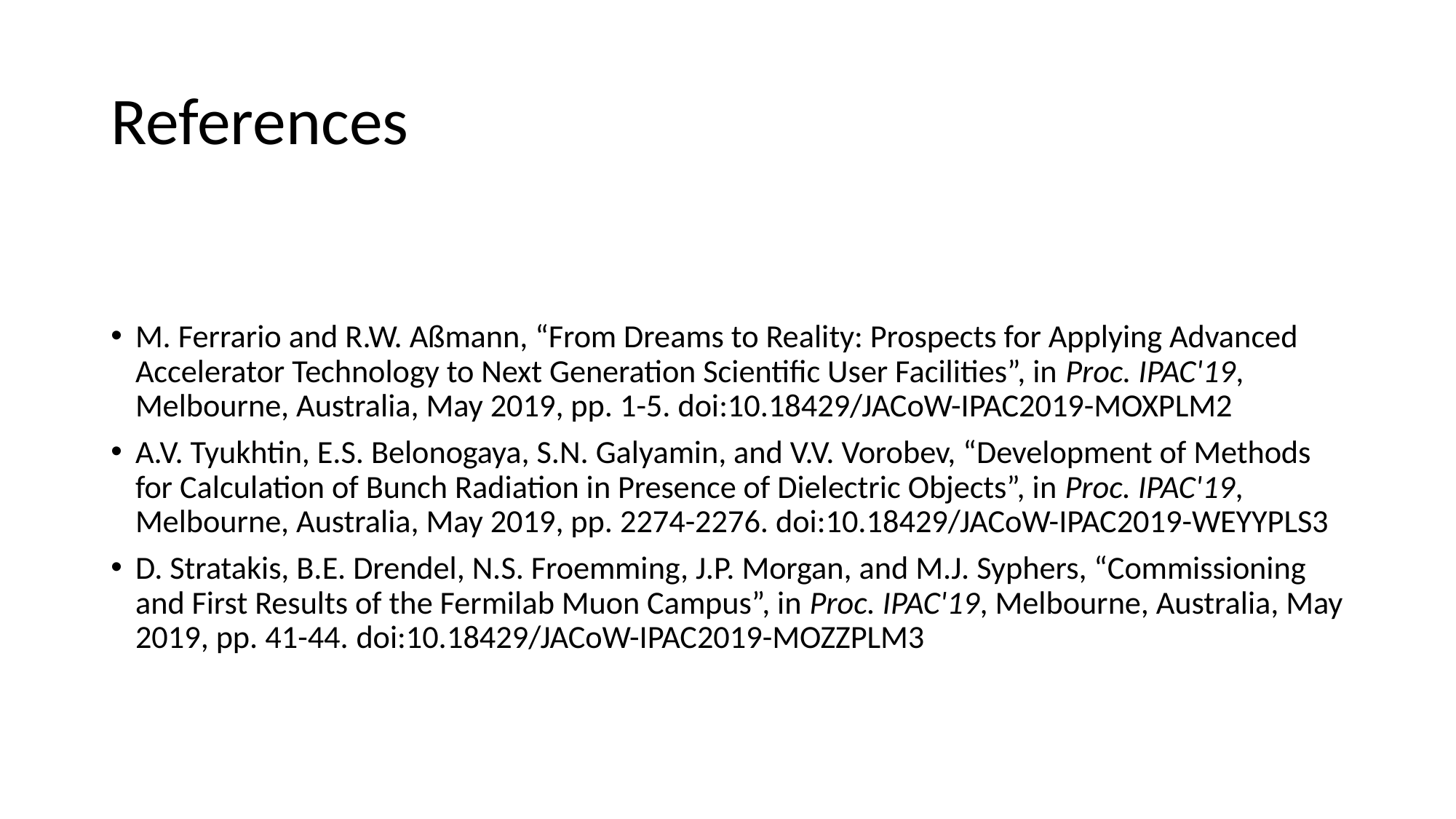

# References

M. Ferrario and R.W. Aßmann, “From Dreams to Reality: Prospects for Applying Advanced Accelerator Technology to Next Generation Scientific User Facilities”, in Proc. IPAC'19, Melbourne, Australia, May 2019, pp. 1-5. doi:10.18429/JACoW-IPAC2019-MOXPLM2
A.V. Tyukhtin, E.S. Belonogaya, S.N. Galyamin, and V.V. Vorobev, “Development of Methods for Calculation of Bunch Radiation in Presence of Dielectric Objects”, in Proc. IPAC'19, Melbourne, Australia, May 2019, pp. 2274-2276. doi:10.18429/JACoW-IPAC2019-WEYYPLS3
D. Stratakis, B.E. Drendel, N.S. Froemming, J.P. Morgan, and M.J. Syphers, “Commissioning and First Results of the Fermilab Muon Campus”, in Proc. IPAC'19, Melbourne, Australia, May 2019, pp. 41-44. doi:10.18429/JACoW-IPAC2019-MOZZPLM3